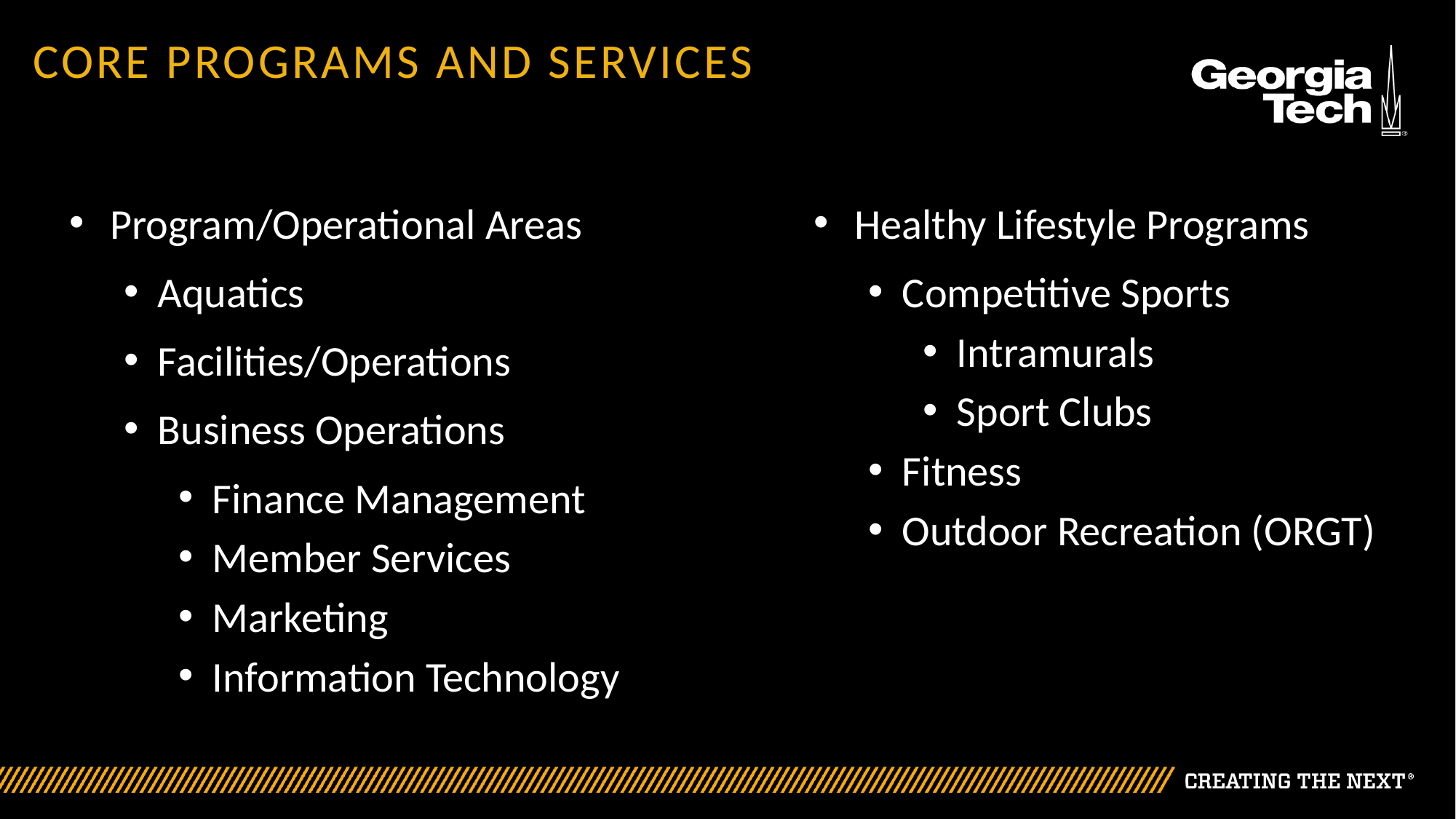

# Core Programs and services
Program/Operational Areas
Aquatics
Facilities/Operations
Business Operations
Finance Management
Member Services
Marketing
Information Technology

Healthy Lifestyle Programs
Competitive Sports
Intramurals
Sport Clubs Clubs
Fitness
Outdoor Recreation (ORGT)